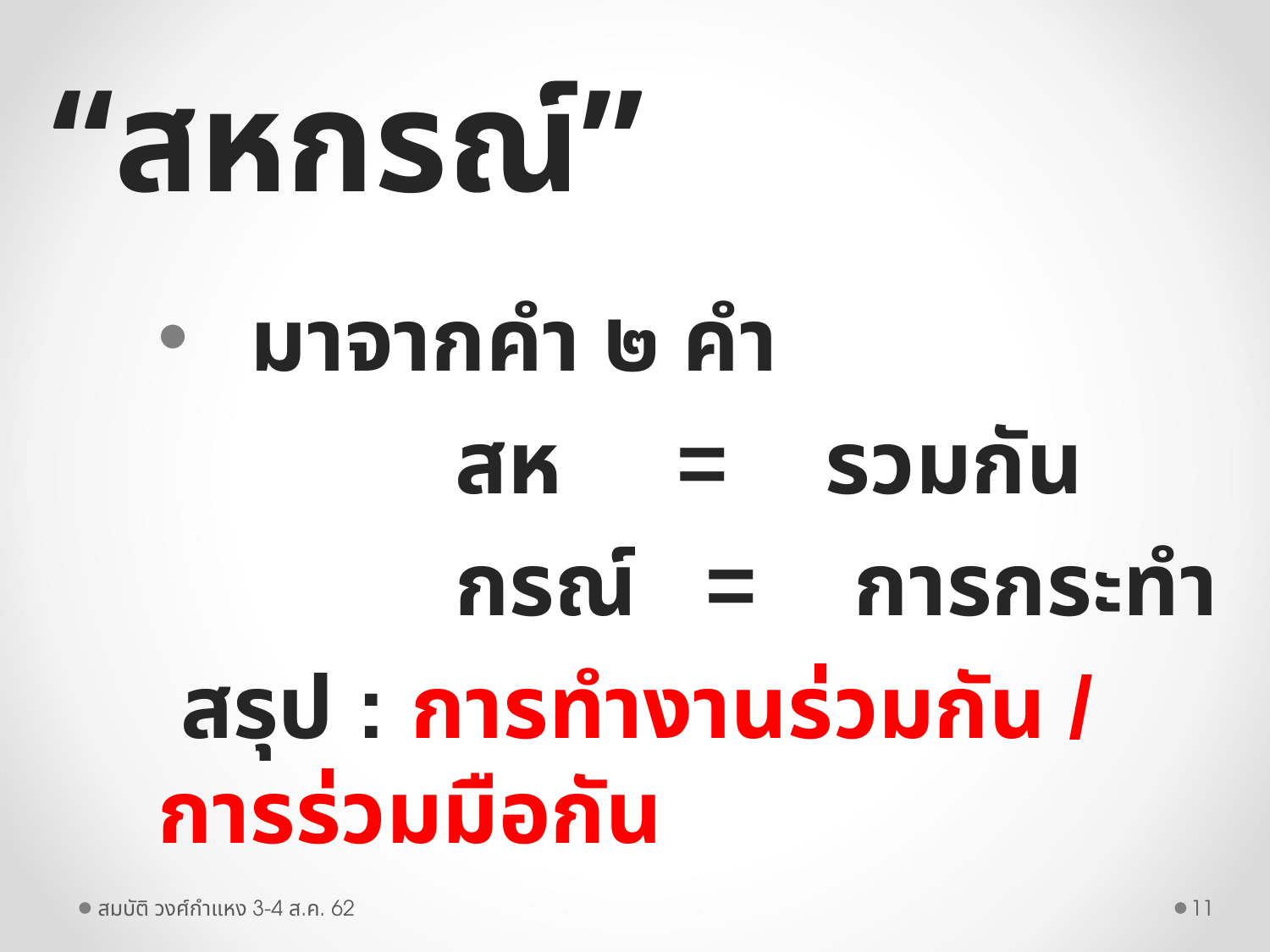

# “สหกรณ์”

  มาจากคำ ๒ คำ
             สห     =    รวมกัน
             กรณ์   =    การกระทำ
 สรุป : การทำงานร่วมกัน / การร่วมมือกัน

สมบัติ วงศ์กำแหง 3-4 ส.ค. 62
11